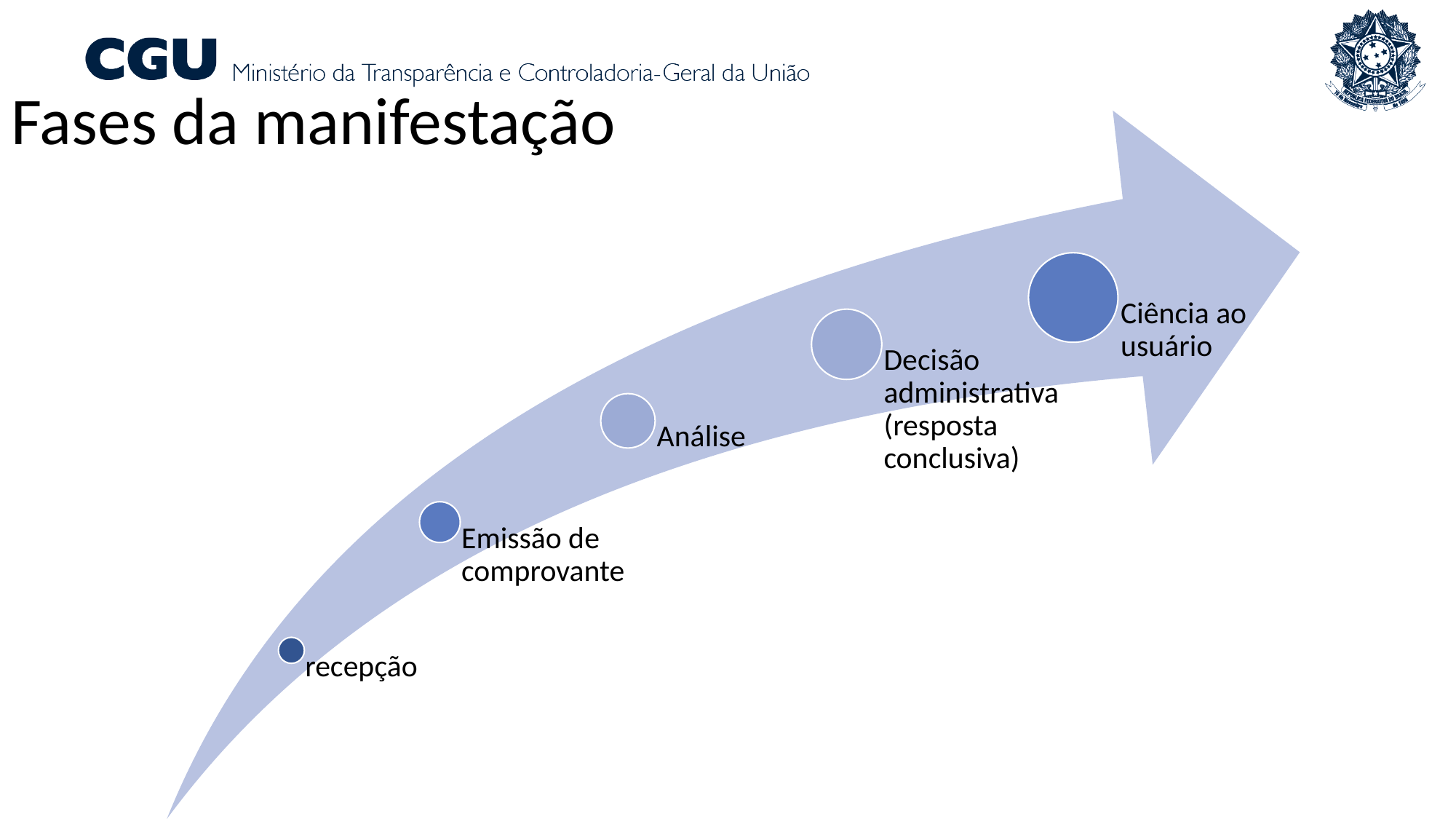

Fases da manifestação
recepção
Emissão de comprovante
Análise
Decisão administrativa (resposta conclusiva)
Ciência ao usuário